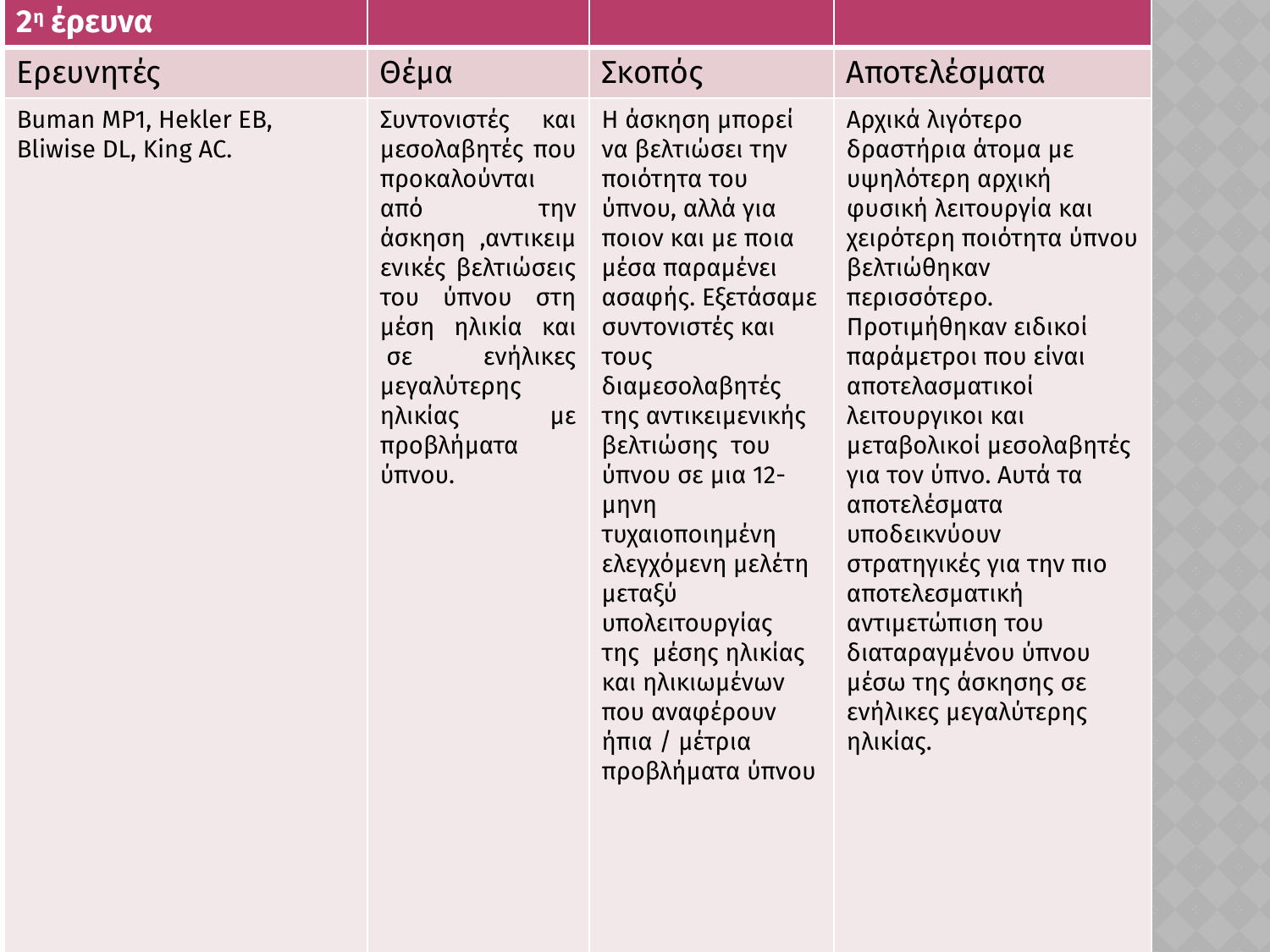

| 2η έρευνα |  |  |  |
| --- | --- | --- | --- |
| Ερευνητές | Θέμα | Σκοπός | Αποτελέσματα |
| Buman MP1, Hekler EB, Bliwise DL, King AC. | Συντονιστές και μεσολαβητές που προκαλούνται από  την άσκηση ,αντικειμενικές βελτιώσεις του ύπνου στη μέση ηλικία και  σε ενήλικες μεγαλύτερης ηλικίας με προβλήματα ύπνου. | Η άσκηση μπορεί να βελτιώσει την ποιότητα του ύπνου, αλλά για ποιον και με ποια μέσα παραμένει ασαφής. Εξετάσαμε συντονιστές και τους διαμεσολαβητές της αντικειμενικής βελτιώσης  του ύπνου σε μια 12-μηνη  τυχαιοποιημένη ελεγχόμενη μελέτη μεταξύ υπολειτουργίας της  μέσης ηλικίας και ηλικιωμένων που αναφέρουν ήπια / μέτρια προβλήματα ύπνου | Αρχικά λιγότερο δραστήρια άτομα με υψηλότερη αρχική φυσική λειτουργία και χειρότερη ποιότητα ύπνου βελτιώθηκαν περισσότερο. Προτιμήθηκαν ειδικοί παράμετροι που είναι αποτελασματικοί λειτουργικοι και μεταβολικοί μεσολαβητές για τον ύπνο. Αυτά τα αποτελέσματα υποδεικνύουν στρατηγικές για την πιο αποτελεσματική αντιμετώπιση του διαταραγμένου ύπνου μέσω της άσκησης σε ενήλικες μεγαλύτερης ηλικίας. |
#